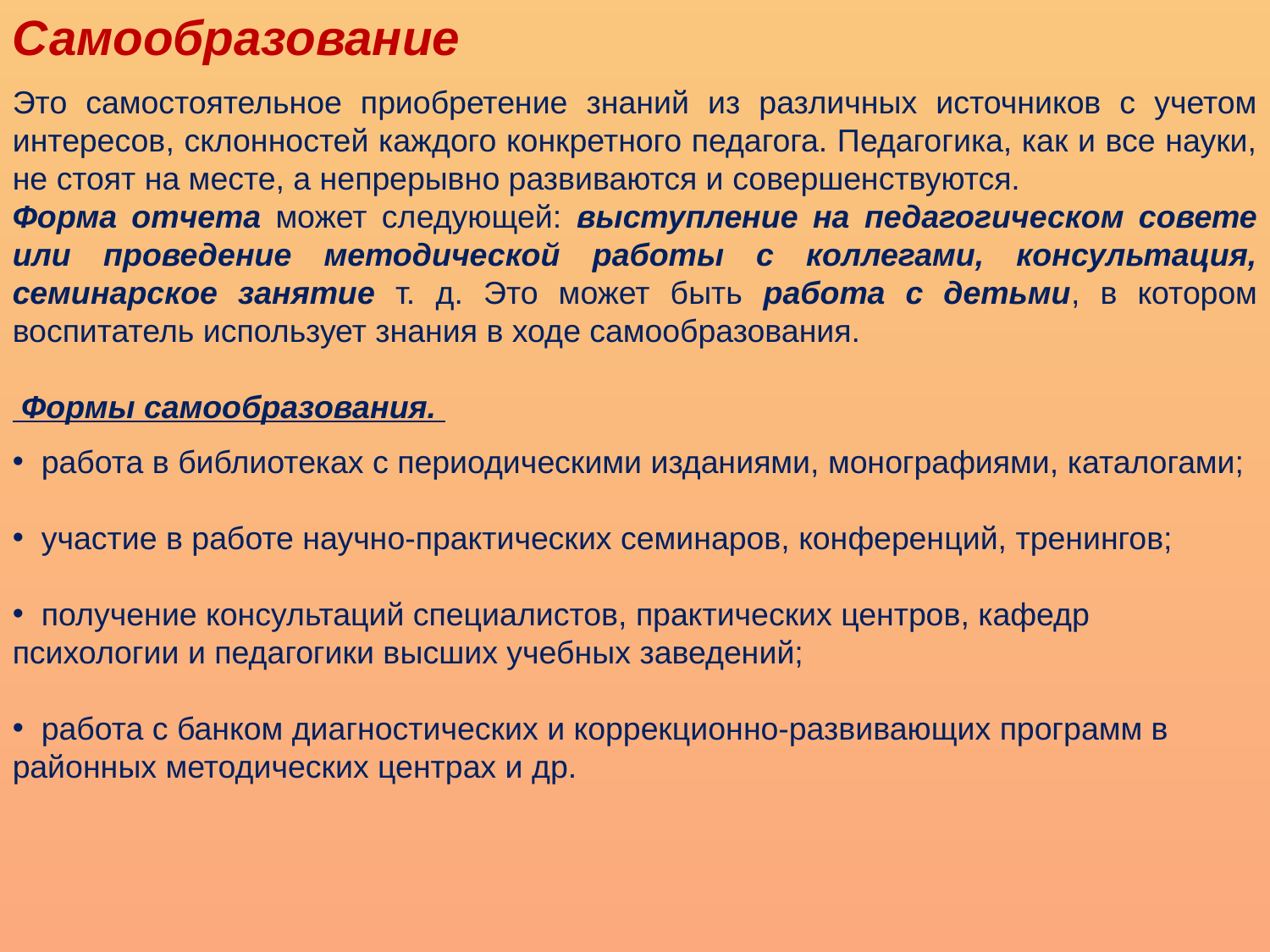

Самообразование

Это самостоятельное приобретение знаний из различных источников с учетом интересов, склонностей каждого конкретного педагога. Педагогика, как и все науки, не стоят на месте, а непрерывно развиваются и совершенствуются.
Форма отчета может следующей: выступление на педагогическом совете или проведение методической работы с коллегами, консультация, семинарское занятие т. д. Это может быть работа с детьми, в котором воспитатель использует знания в ходе самообразования.

 Формы самообразования.

  работа в библиотеках с периодическими изданиями, монографиями, каталогами;

  участие в работе научно-практических семинаров, конференций, тренингов;

  получение консультаций специалистов, практических центров, кафедр психологии и педагогики высших учебных заведений;

  работа с банком диагностических и коррекционно-развивающих программ в районных методических центрах и др.